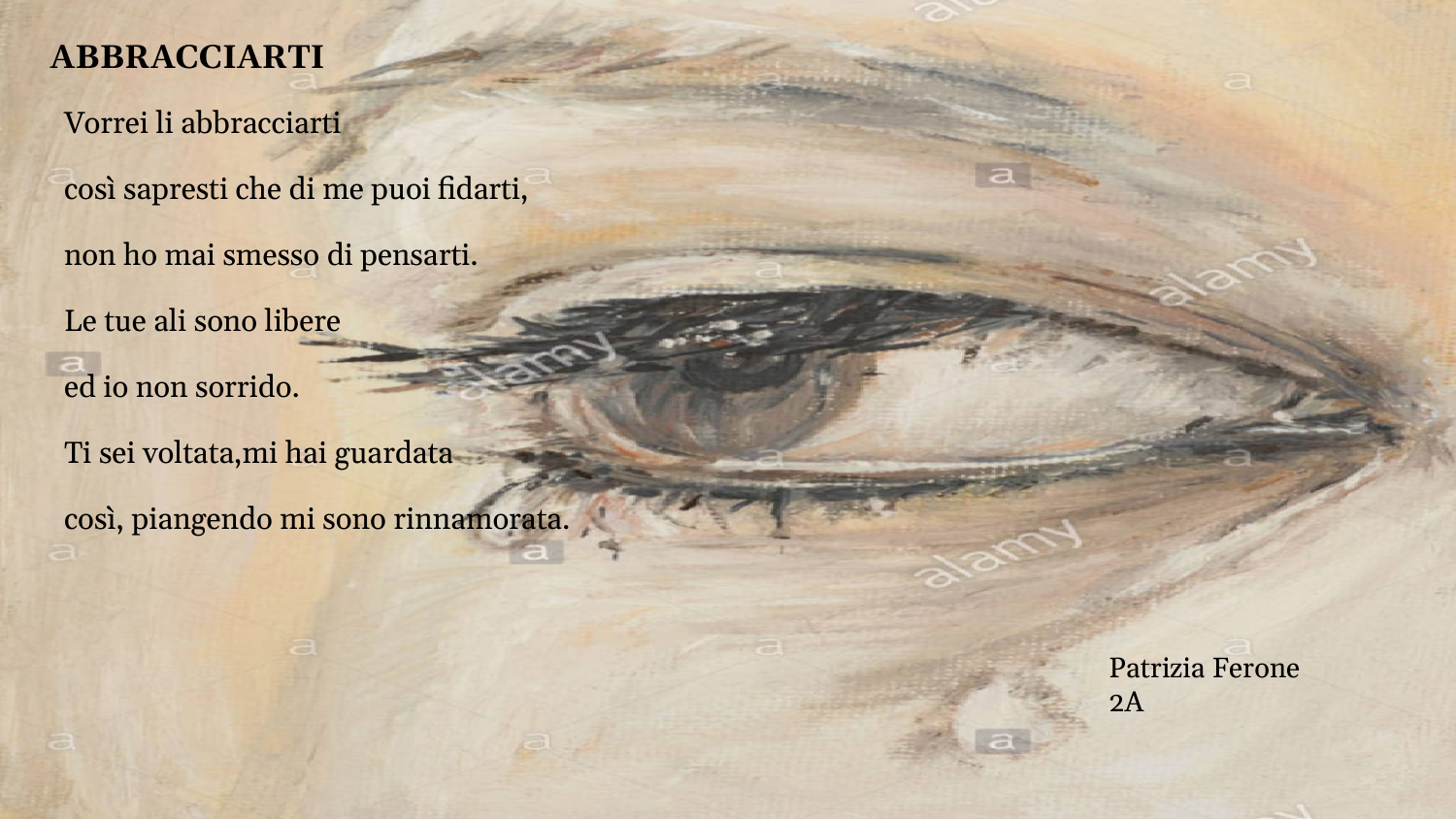

# ABBRACCIARTI
Vorrei li abbracciarti
così sapresti che di me puoi fidarti,
non ho mai smesso di pensarti.
Le tue ali sono libere
ed io non sorrido.
Ti sei voltata,mi hai guardata
così, piangendo mi sono rinnamorata.

Patrizia Ferone 2A